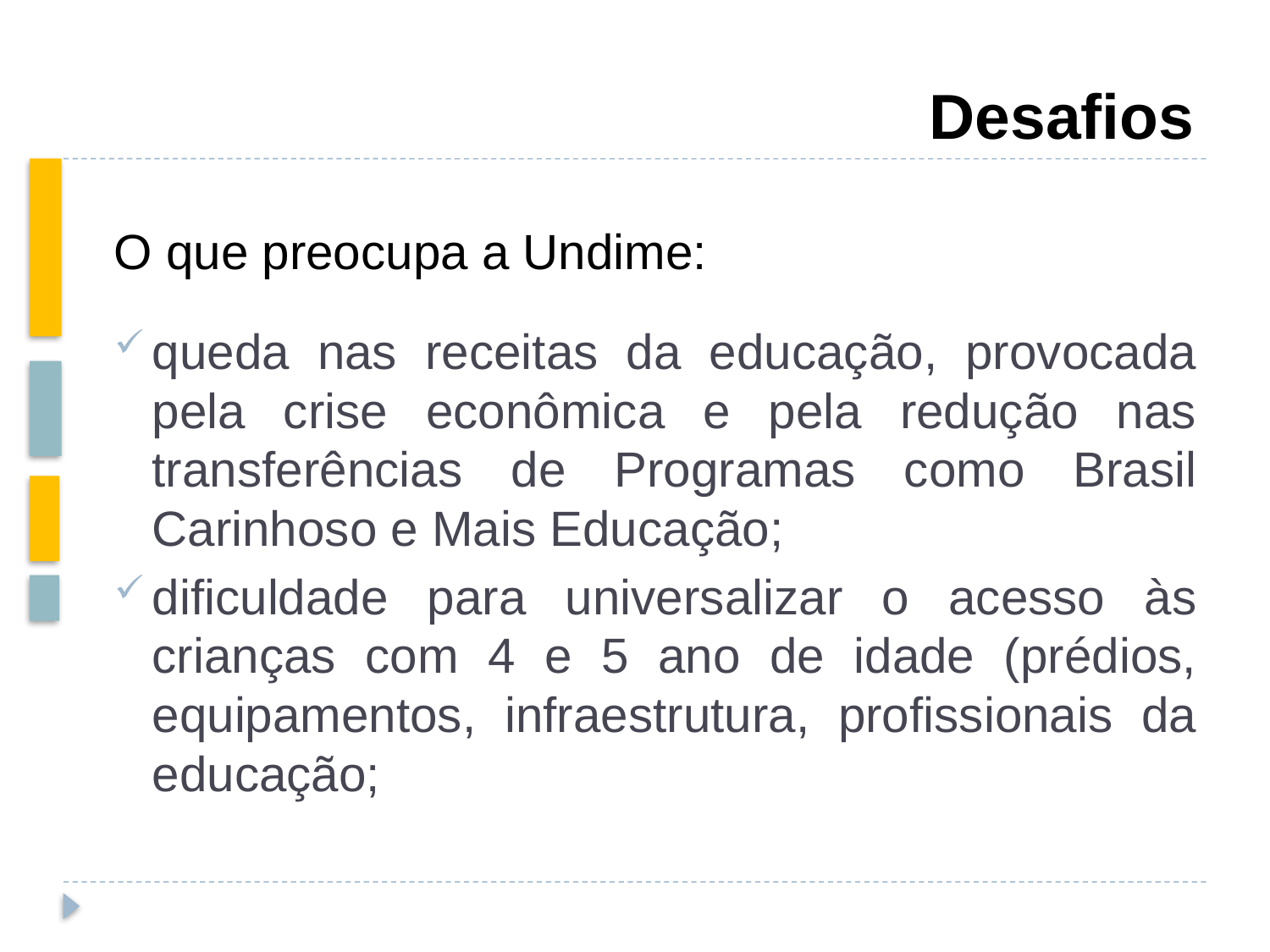

# Desafios

O que preocupa a Undime:

queda nas receitas da educação, provocada pela crise econômica e pela redução nas transferências de Programas como Brasil Carinhoso e Mais Educação;
dificuldade para universalizar o acesso às crianças com 4 e 5 ano de idade (prédios, equipamentos, infraestrutura, profissionais da educação;